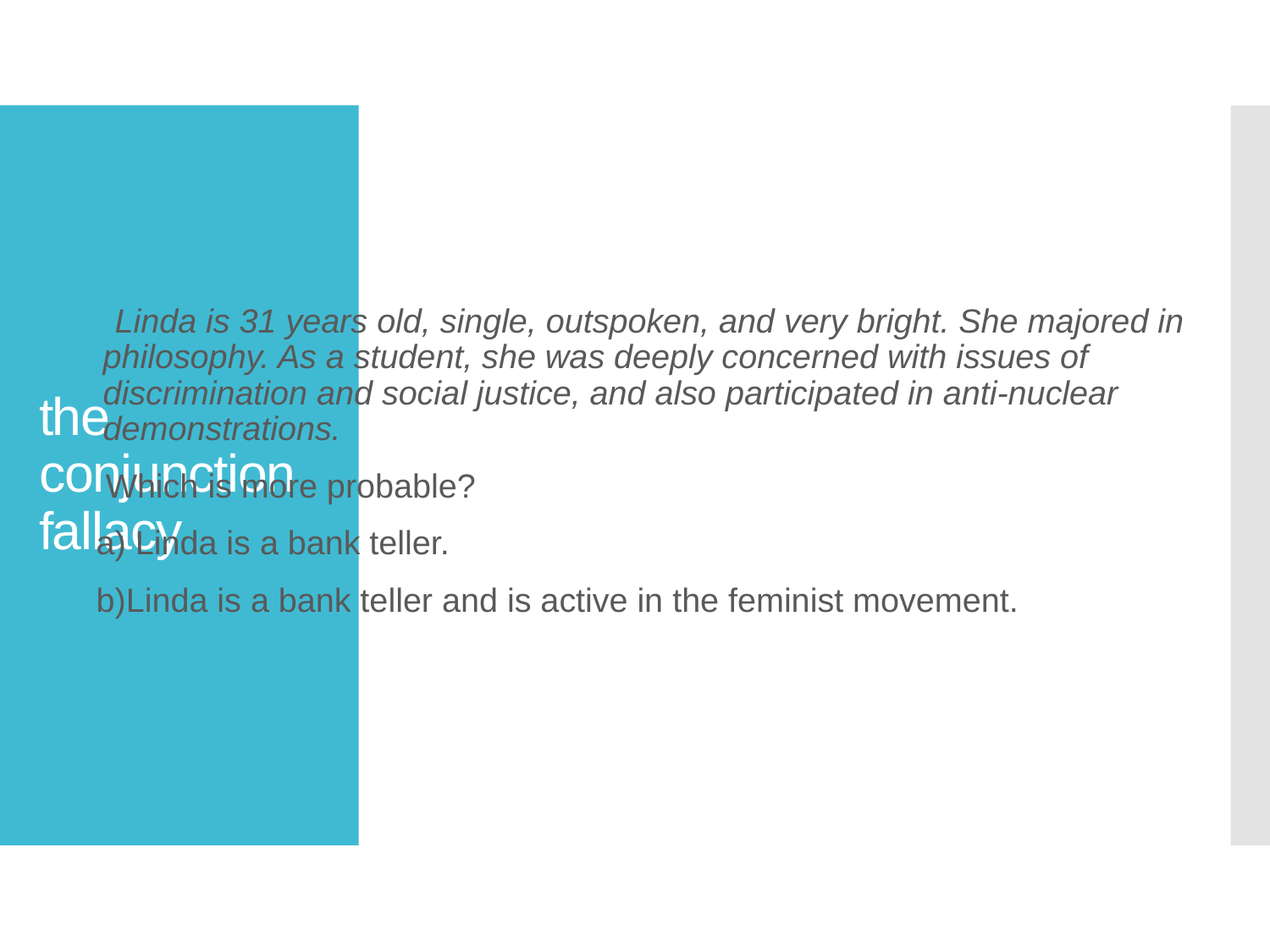

# the conjunction fallacy
    Linda is 31 years old, single, outspoken, and very bright. She majored in philosophy. As a student, she was deeply concerned with issues of discrimination and social justice, and also participated in anti-nuclear demonstrations.
   Which is more probable?
  a) Linda is a bank teller.
  b)Linda is a bank teller and is active in the feminist movement.